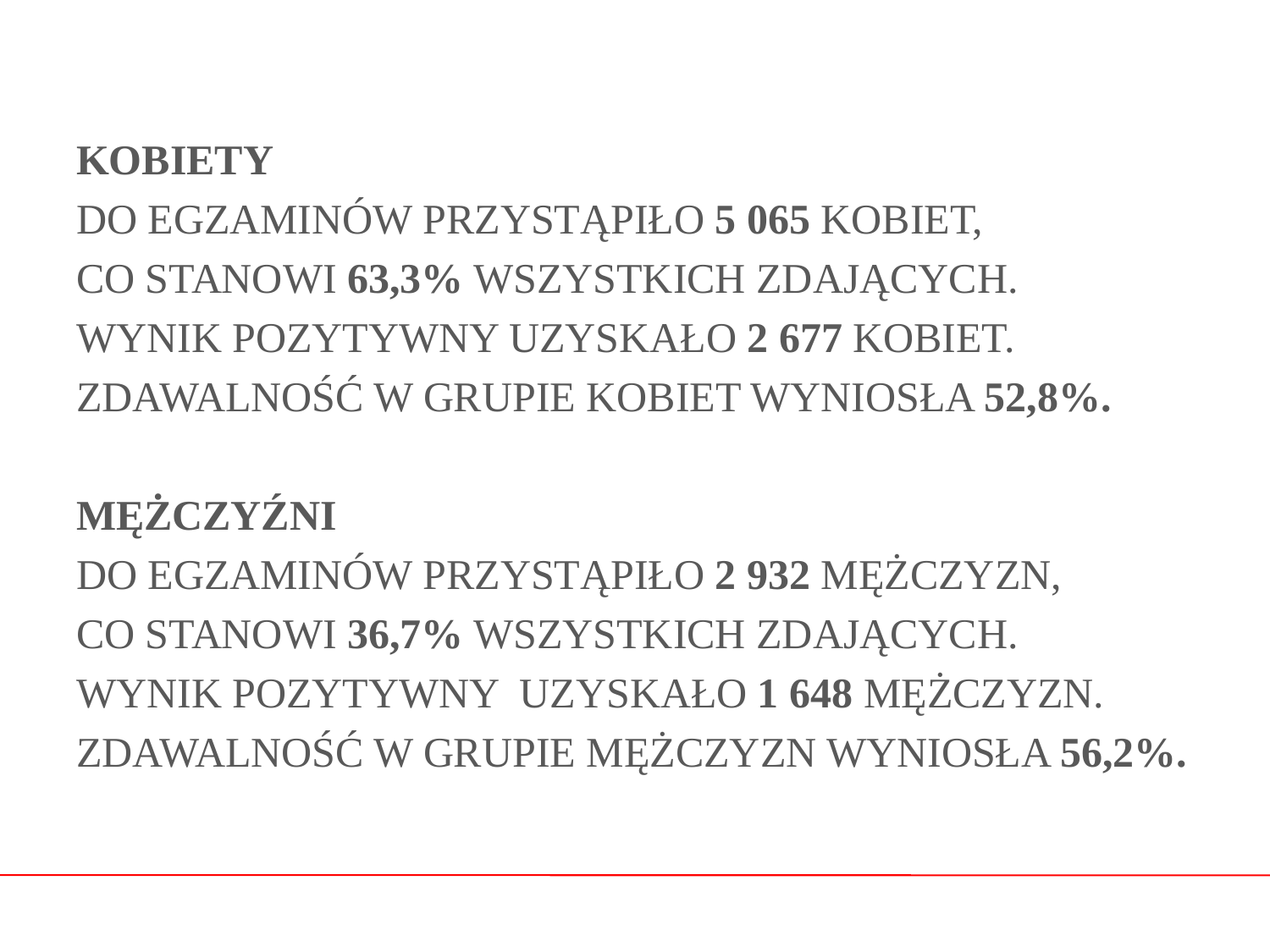

KOBIETY
DO EGZAMINÓW PRZYSTĄPIŁO 5 065 KOBIET,
CO STANOWI 63,3% WSZYSTKICH ZDAJĄCYCH.
WYNIK POZYTYWNY UZYSKAŁO 2 677 KOBIET.
ZDAWALNOŚĆ W GRUPIE KOBIET WYNIOSŁA 52,8%.

MĘŻCZYŹNI
DO EGZAMINÓW PRZYSTĄPIŁO 2 932 MĘŻCZYZN,
CO STANOWI 36,7% WSZYSTKICH ZDAJĄCYCH.
WYNIK POZYTYWNY  UZYSKAŁO 1 648 MĘŻCZYZN.
ZDAWALNOŚĆ W GRUPIE MĘŻCZYZN WYNIOSŁA 56,2%.